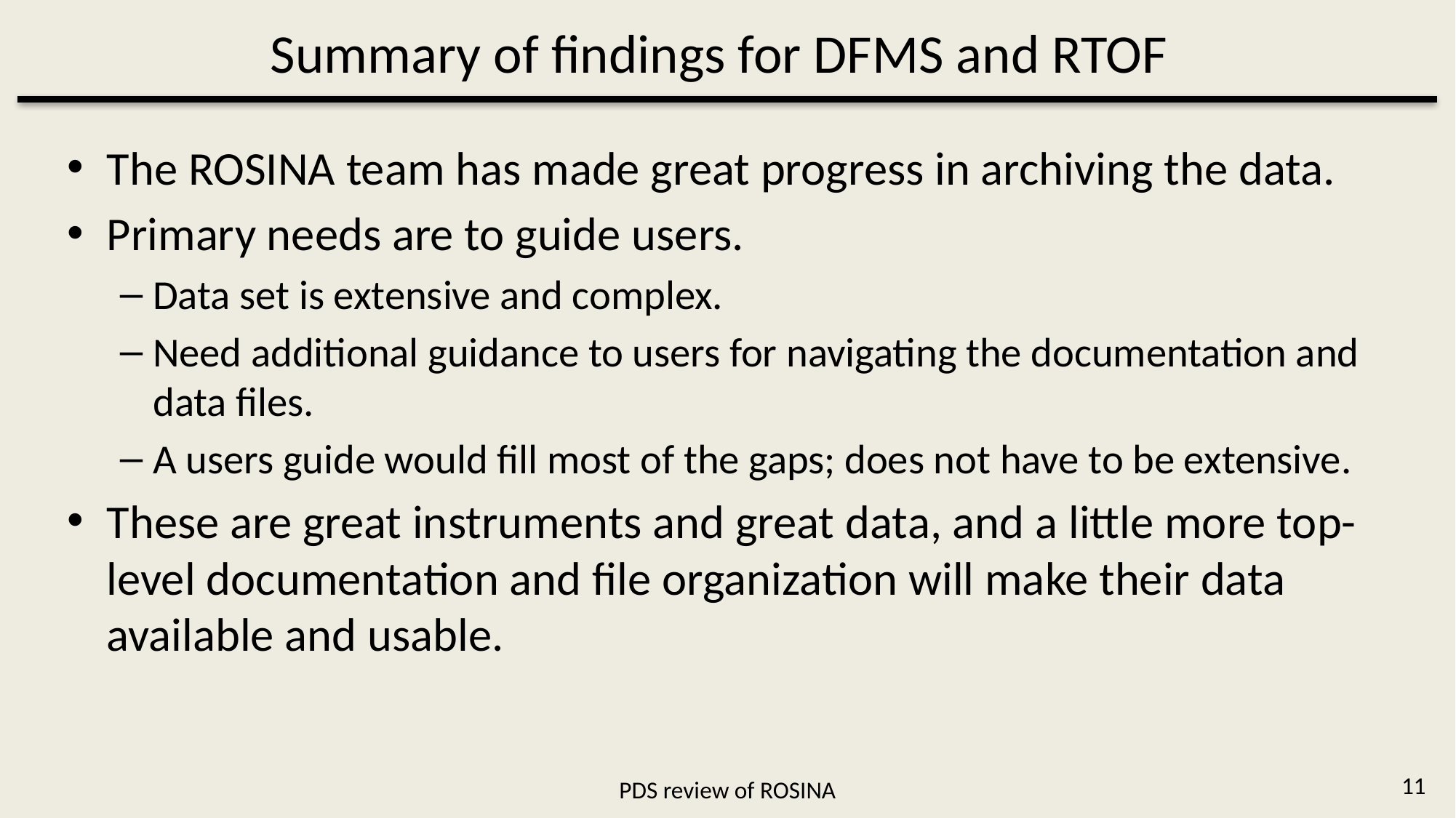

# Summary of findings for DFMS and RTOF
The ROSINA team has made great progress in archiving the data.
Primary needs are to guide users.
Data set is extensive and complex.
Need additional guidance to users for navigating the documentation and data files.
A users guide would fill most of the gaps; does not have to be extensive.
These are great instruments and great data, and a little more top-level documentation and file organization will make their data available and usable.
11
PDS review of ROSINA